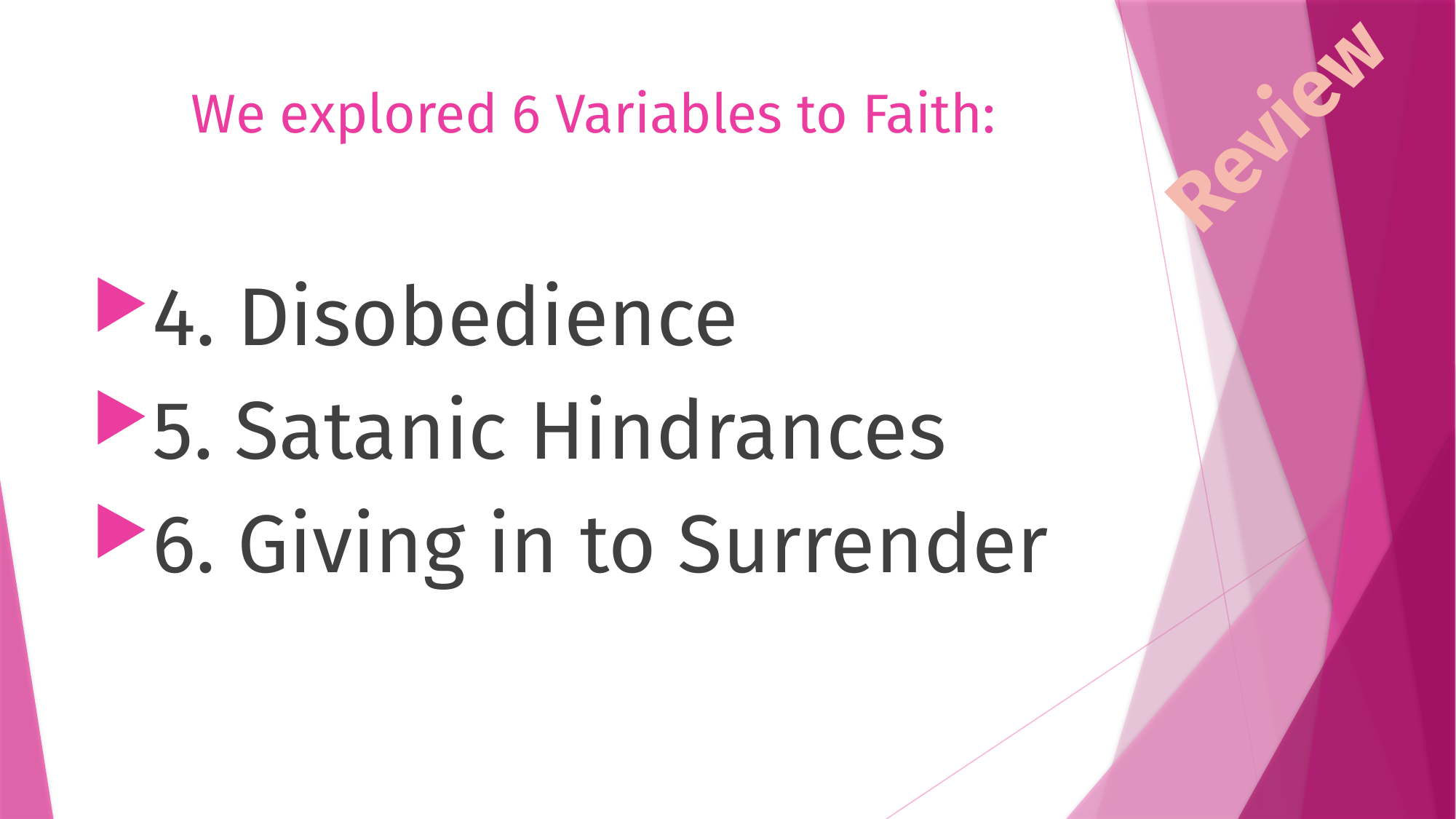

Review
# We explored 6 Variables to Faith:
4. Disobedience
5. Satanic Hindrances
6. Giving in to Surrender